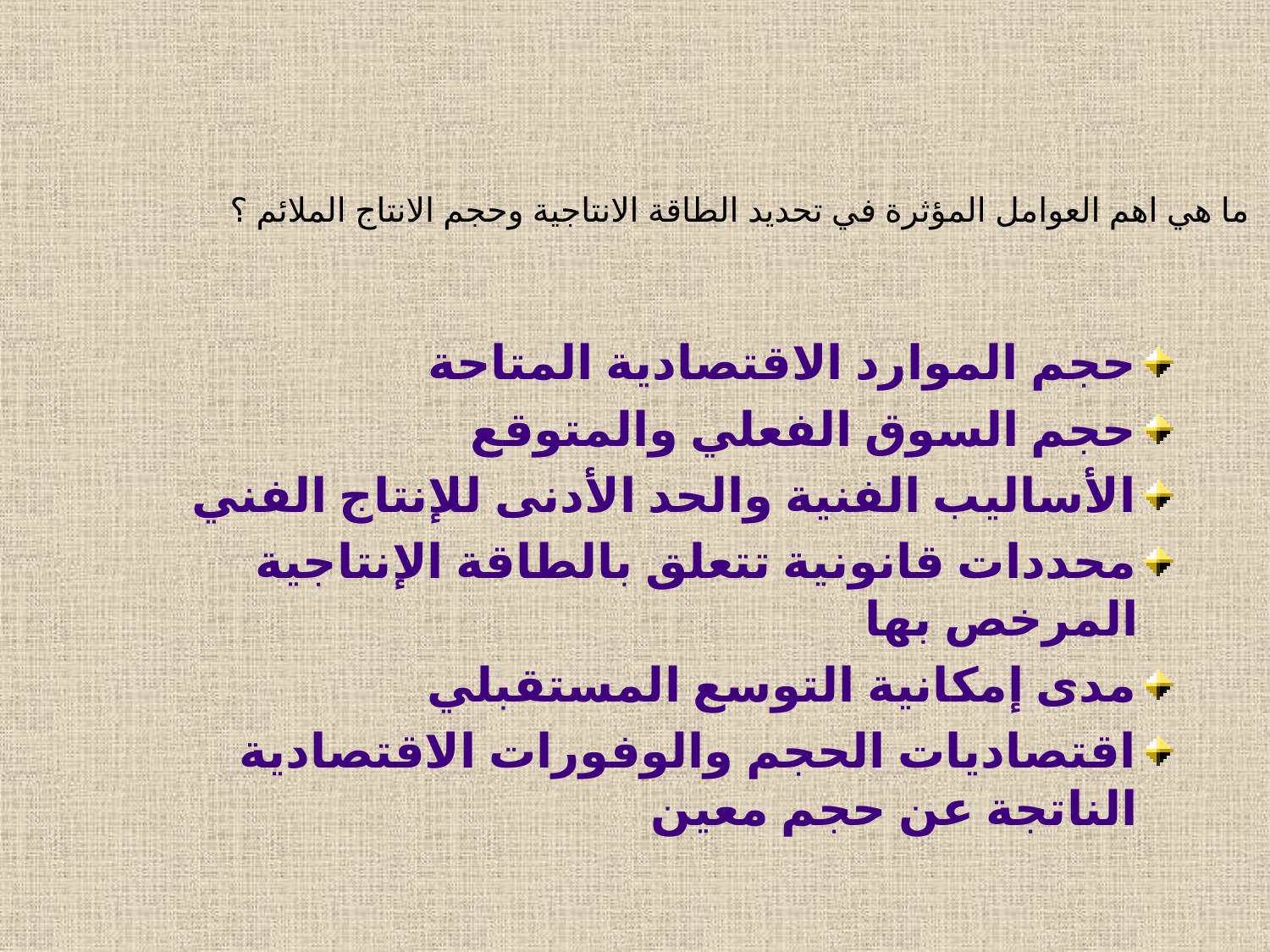

# ما هي اهم العوامل المؤثرة في تحديد الطاقة الانتاجية وحجم الانتاج الملائم ؟
حجم الموارد الاقتصادية المتاحة
حجم السوق الفعلي والمتوقع
الأساليب الفنية والحد الأدنى للإنتاج الفني
محددات قانونية تتعلق بالطاقة الإنتاجية المرخص بها
مدى إمكانية التوسع المستقبلي
اقتصاديات الحجم والوفورات الاقتصادية الناتجة عن حجم معين